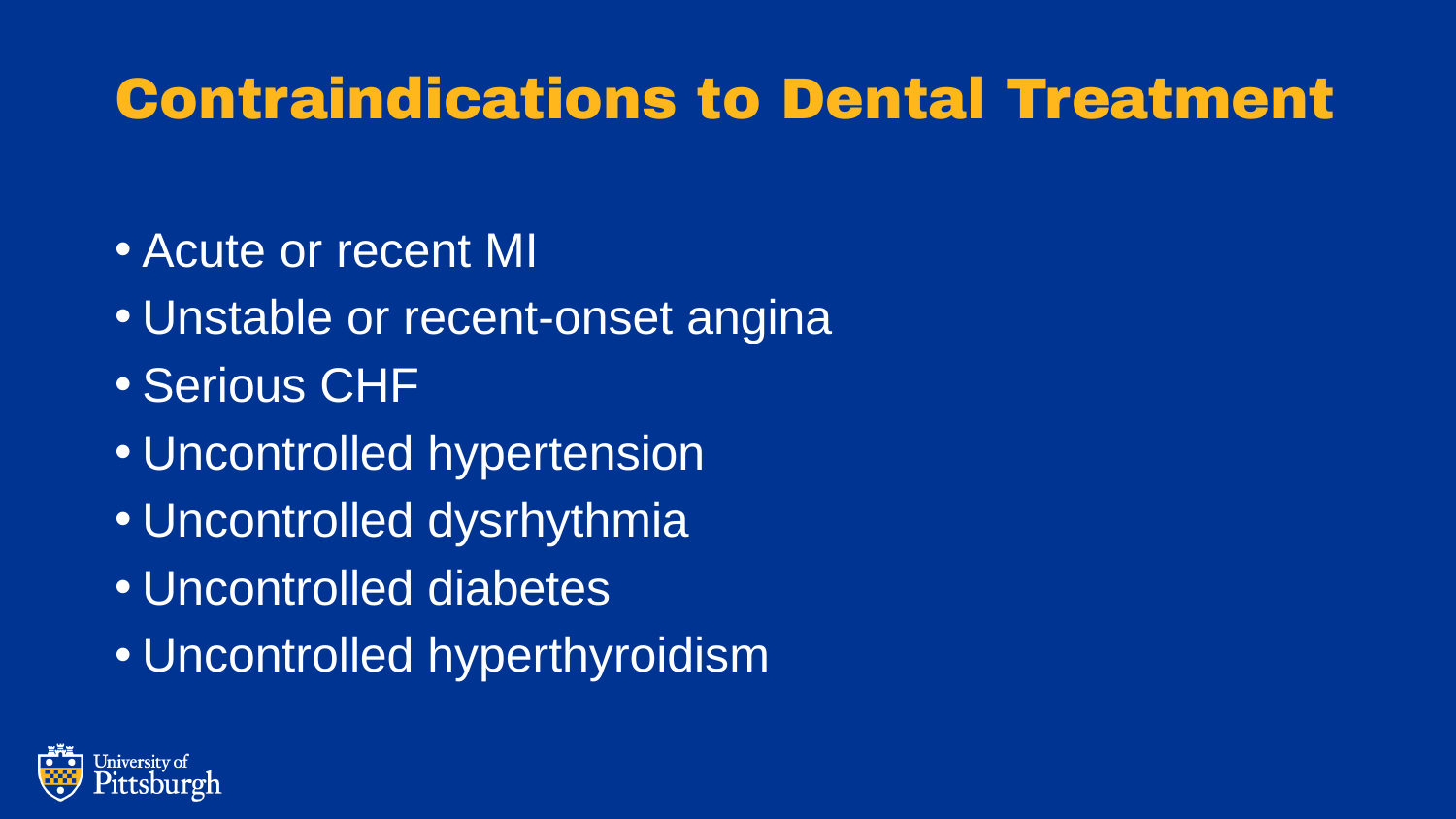

# Contraindications to Dental Treatment
Acute or recent MI
Unstable or recent-onset angina
Serious CHF
Uncontrolled hypertension
Uncontrolled dysrhythmia
Uncontrolled diabetes
Uncontrolled hyperthyroidism